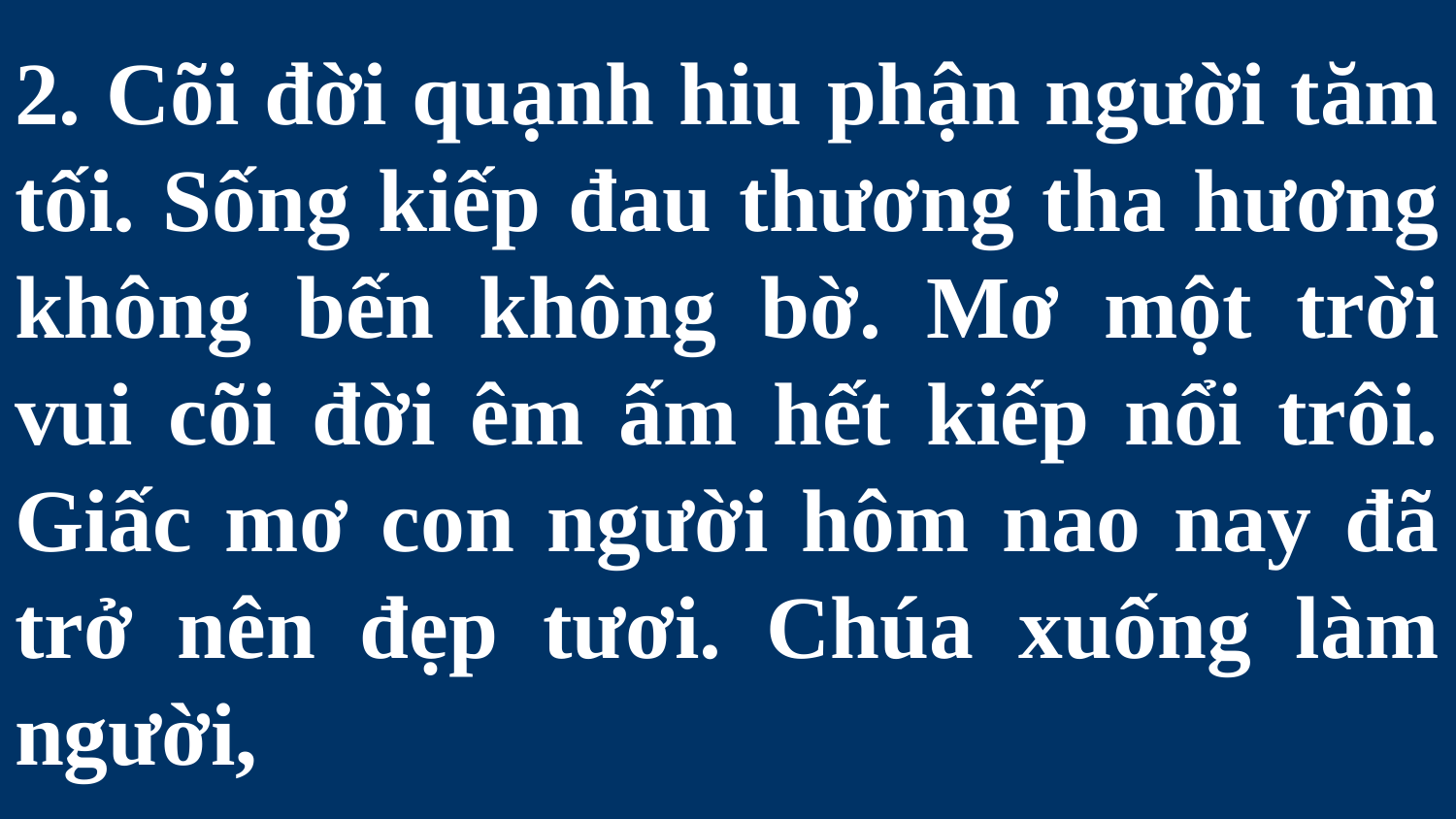

# 2. Cõi đời quạnh hiu phận người tăm tối. Sống kiếp đau thương tha hương không bến không bờ. Mơ một trời vui cõi đời êm ấm hết kiếp nổi trôi. Giấc mơ con người hôm nao nay đã trở nên đẹp tươi. Chúa xuống làm người,